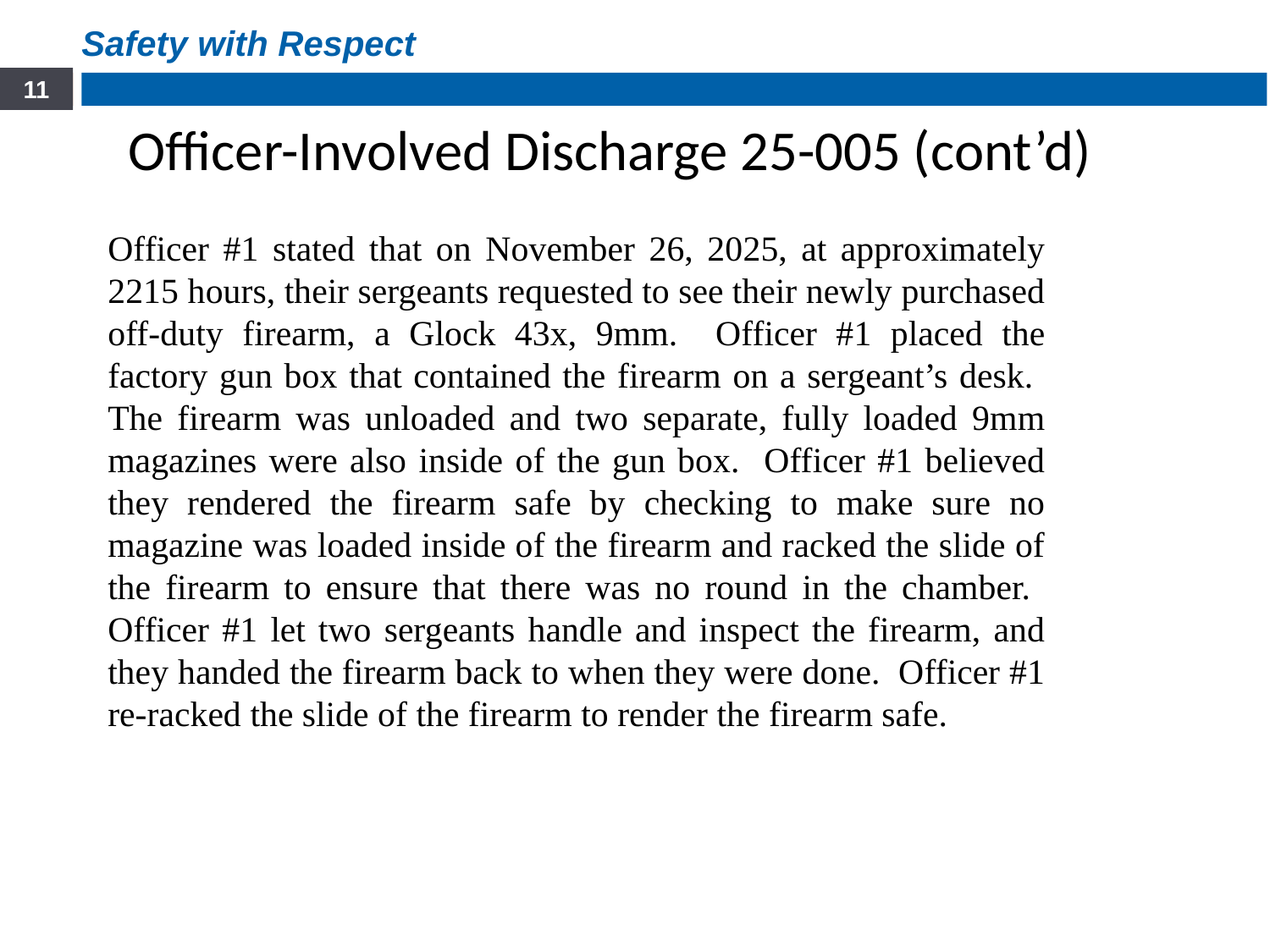

Safety with Respect
11

Officer-Involved Discharge 25-005 (cont’d)
Officer #1 stated that on November 26, 2025, at approximately 2215 hours, their sergeants requested to see their newly purchased off-duty firearm, a Glock 43x, 9mm.  Officer #1 placed the factory gun box that contained the firearm on a sergeant’s desk.  The firearm was unloaded and two separate, fully loaded 9mm magazines were also inside of the gun box.  Officer #1 believed they rendered the firearm safe by checking to make sure no magazine was loaded inside of the firearm and racked the slide of the firearm to ensure that there was no round in the chamber.  Officer #1 let two sergeants handle and inspect the firearm, and they handed the firearm back to when they were done.  Officer #1 re-racked the slide of the firearm to render the firearm safe.